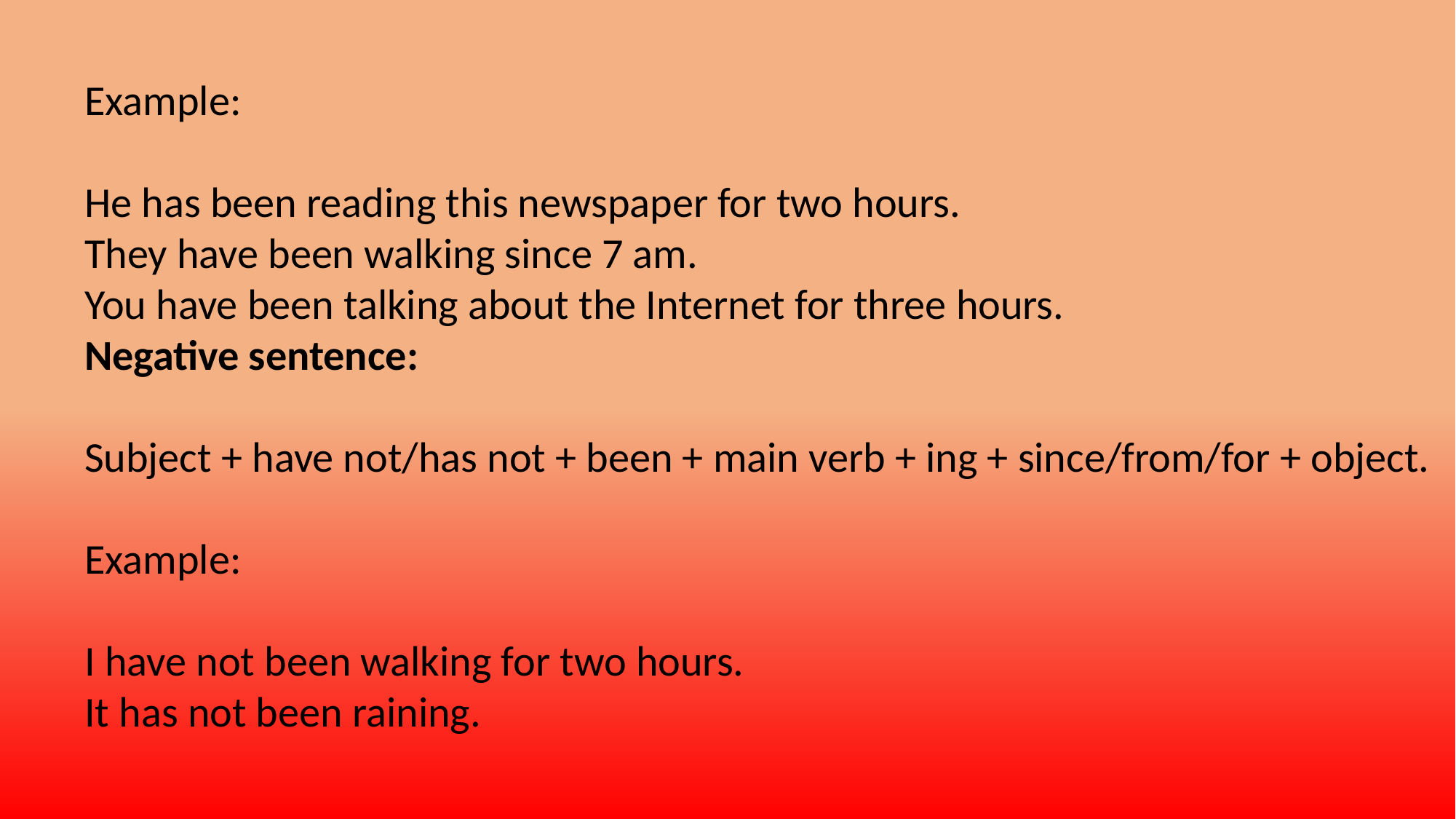

Example:

He has been reading this newspaper for two hours.
They have been walking since 7 am.
You have been talking about the Internet for three hours.
Negative sentence:

Subject + have not/has not + been + main verb + ing + since/from/for + object.

Example:

I have not been walking for two hours.
It has not been raining.